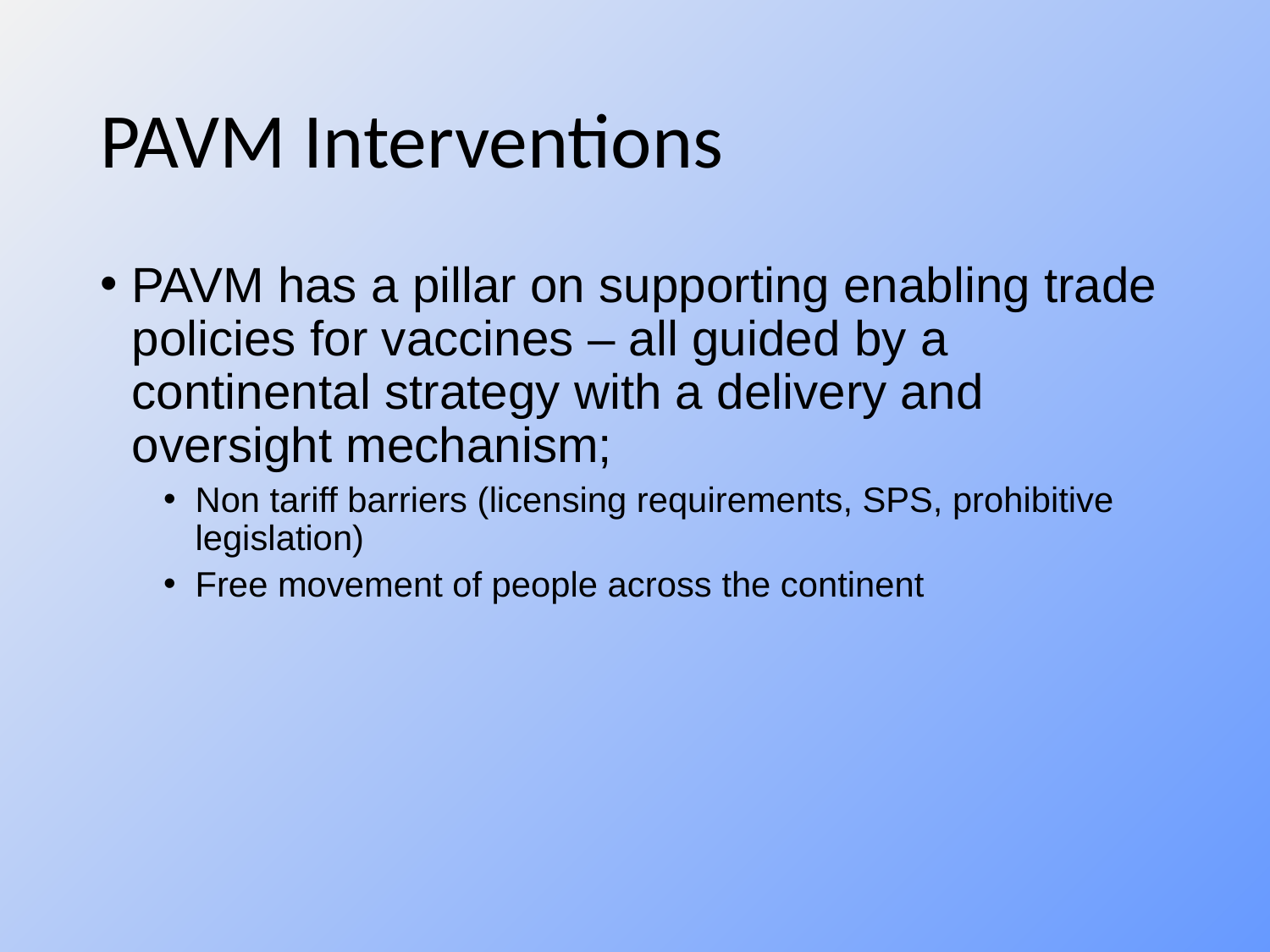

# PAVM Interventions
PAVM has a pillar on supporting enabling trade policies for vaccines – all guided by a continental strategy with a delivery and oversight mechanism;
Non tariff barriers (licensing requirements, SPS, prohibitive legislation)
Free movement of people across the continent